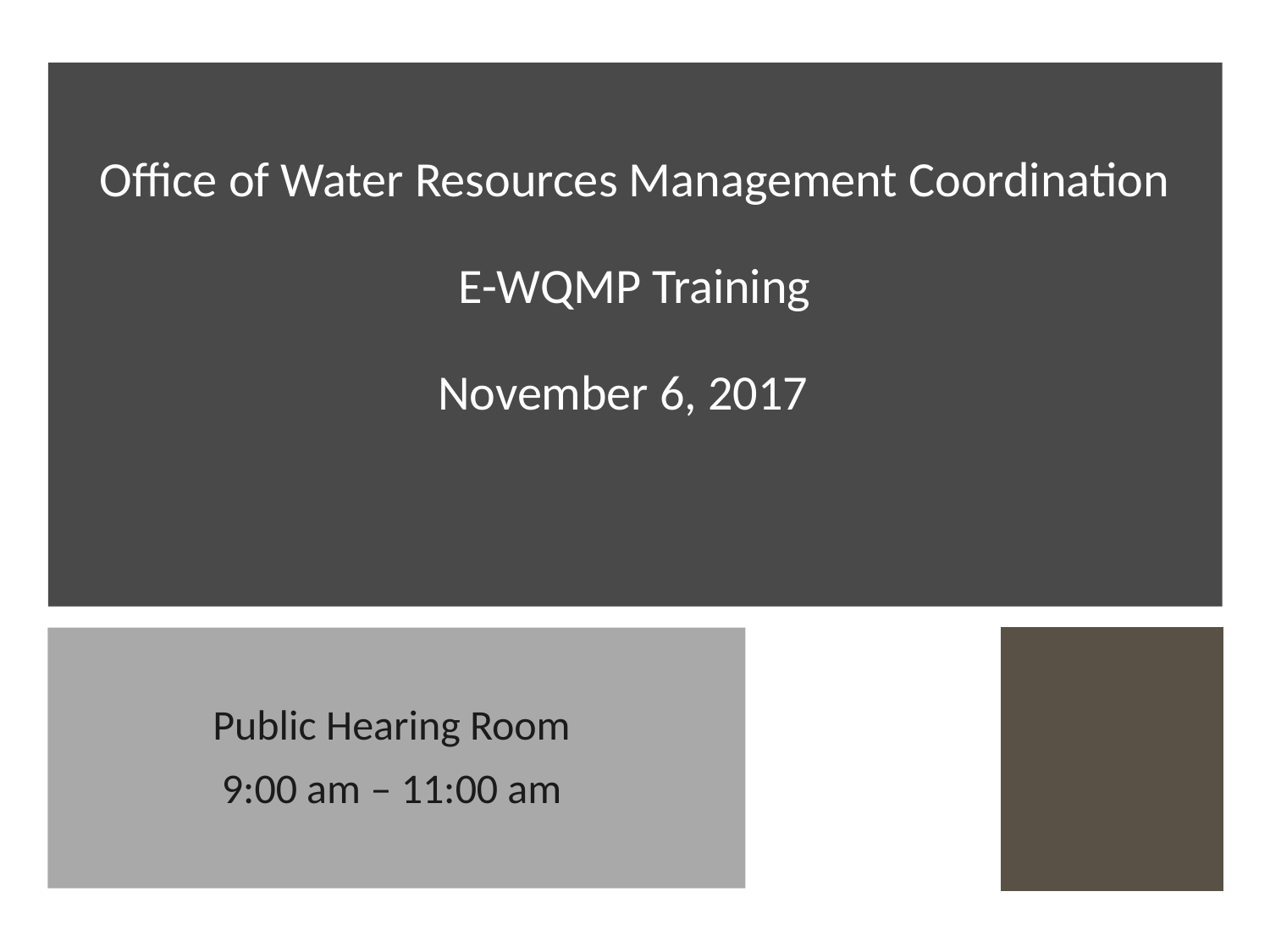

# Office of Water Resources Management Coordination E-WQMP Training November 6, 2017

Public Hearing Room
9:00 am – 11:00 am